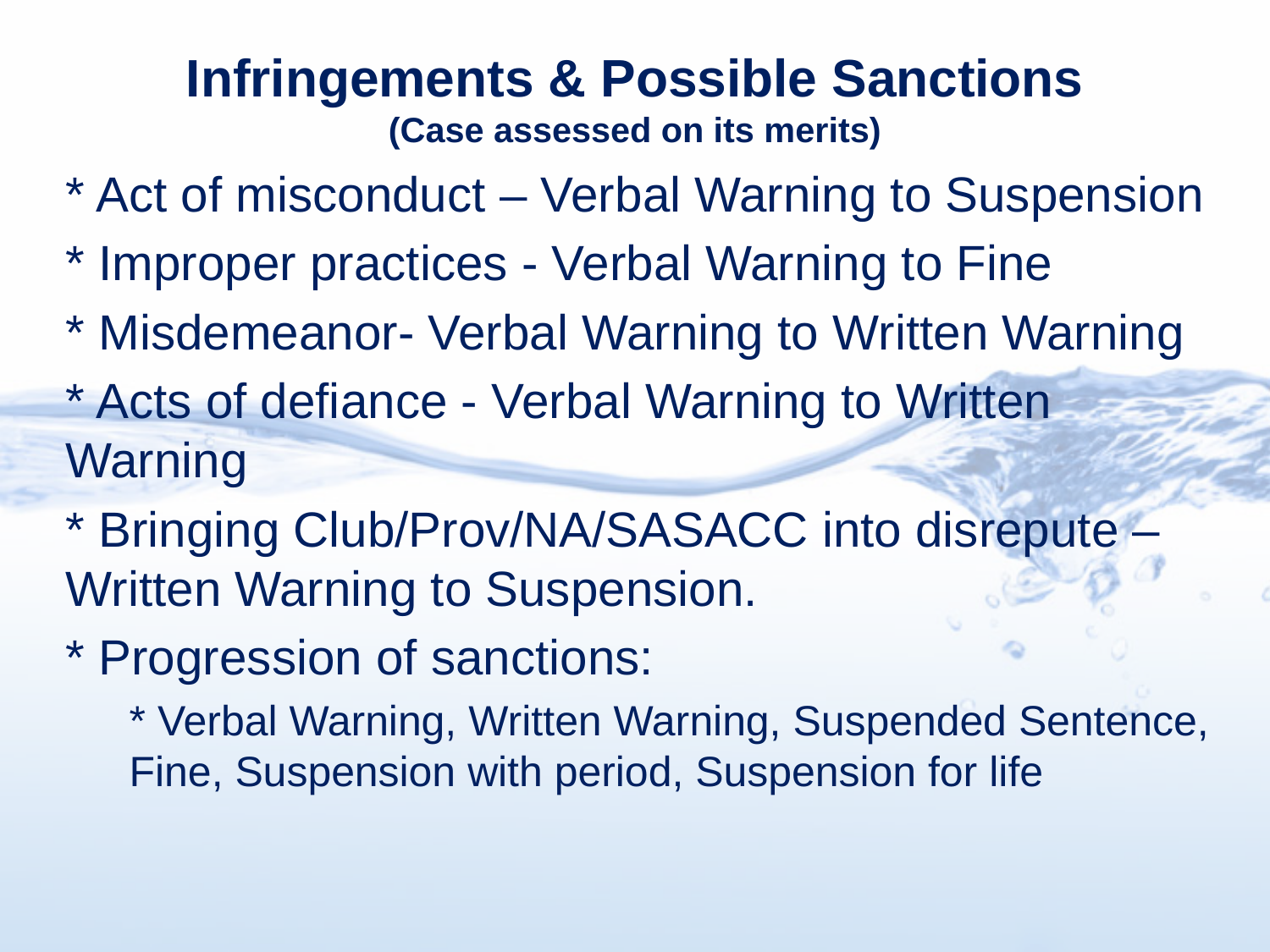

Infringements & Possible Sanctions
(Case assessed on its merits)
* Act of misconduct – Verbal Warning to Suspension
* Improper practices - Verbal Warning to Fine
* Misdemeanor- Verbal Warning to Written Warning
* Acts of defiance - Verbal Warning to Written Warning
* Bringing Club/Prov/NA/SASACC into disrepute – Written Warning to Suspension.
* Progression of sanctions:
* Verbal Warning, Written Warning, Suspended Sentence, Fine, Suspension with period, Suspension for life